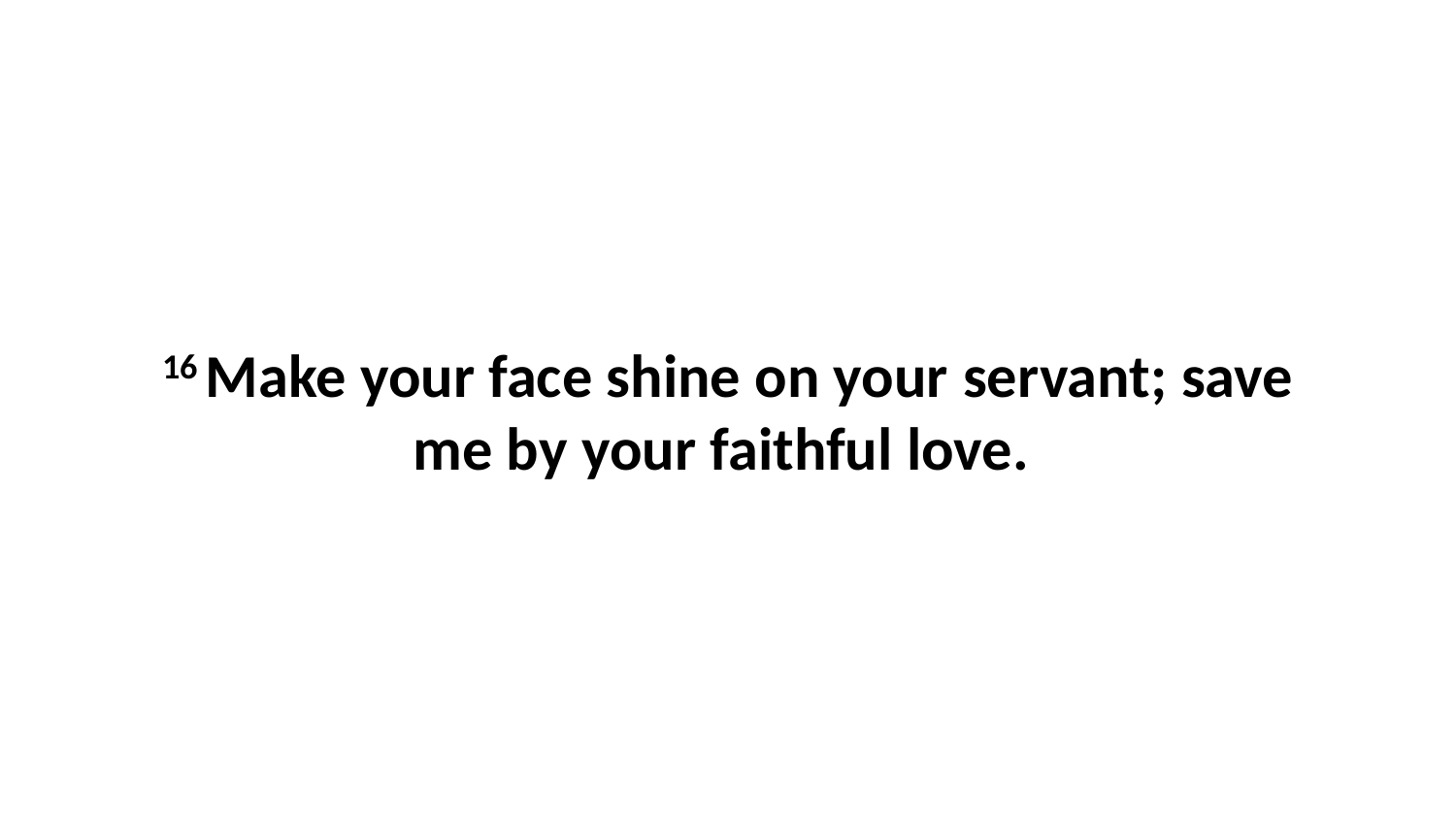

16 Make your face shine on your servant; save me by your faithful love.